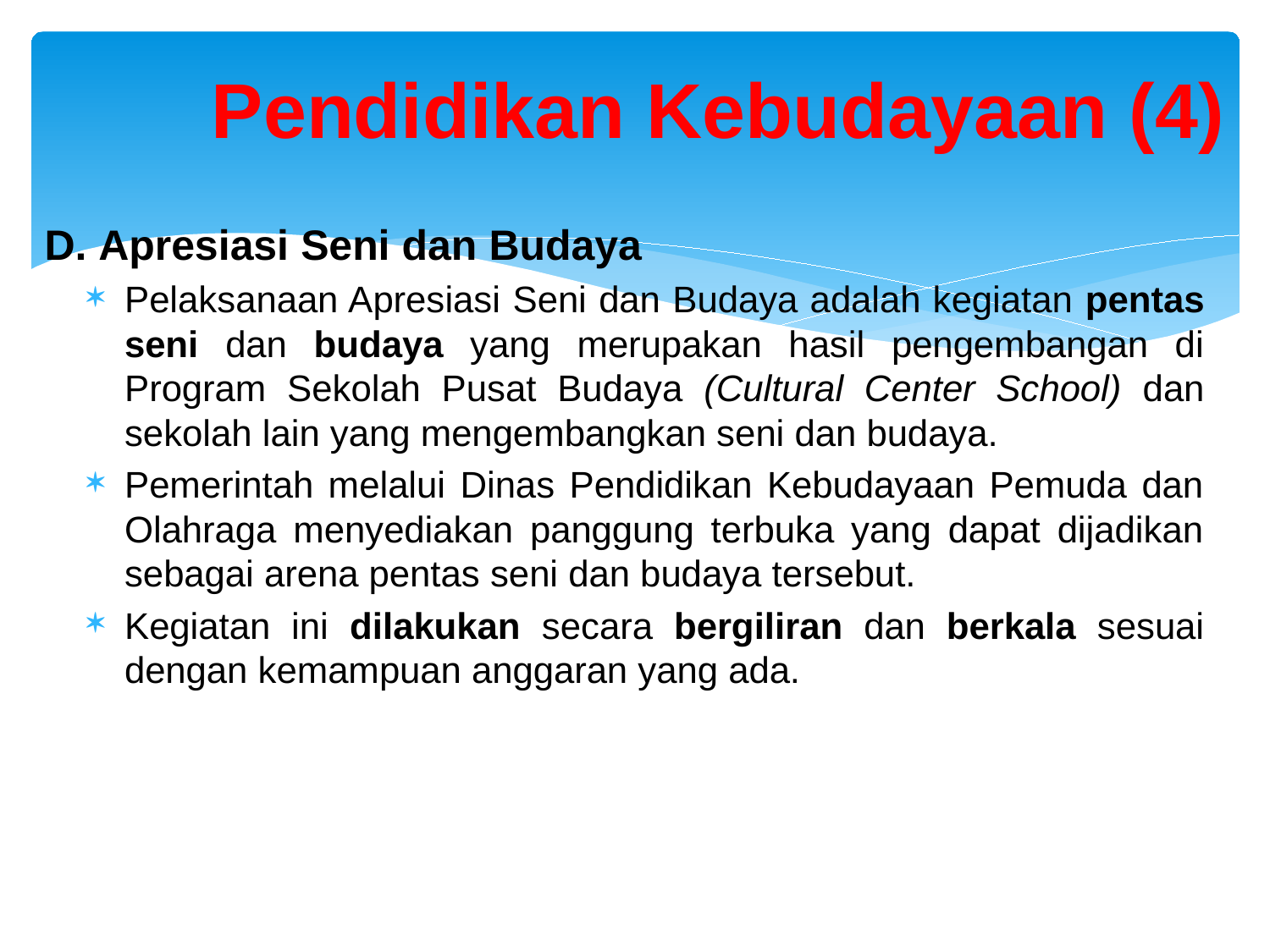

# Pendidikan Kebudayaan (4)
D. Apresiasi Seni dan Budaya
Pelaksanaan Apresiasi Seni dan Budaya adalah kegiatan pentas seni dan budaya yang merupakan hasil pengembangan di Program Sekolah Pusat Budaya (Cultural Center School) dan sekolah lain yang mengembangkan seni dan budaya.
Pemerintah melalui Dinas Pendidikan Kebudayaan Pemuda dan Olahraga menyediakan panggung terbuka yang dapat dijadikan sebagai arena pentas seni dan budaya tersebut.
Kegiatan ini dilakukan secara bergiliran dan berkala sesuai dengan kemampuan anggaran yang ada.